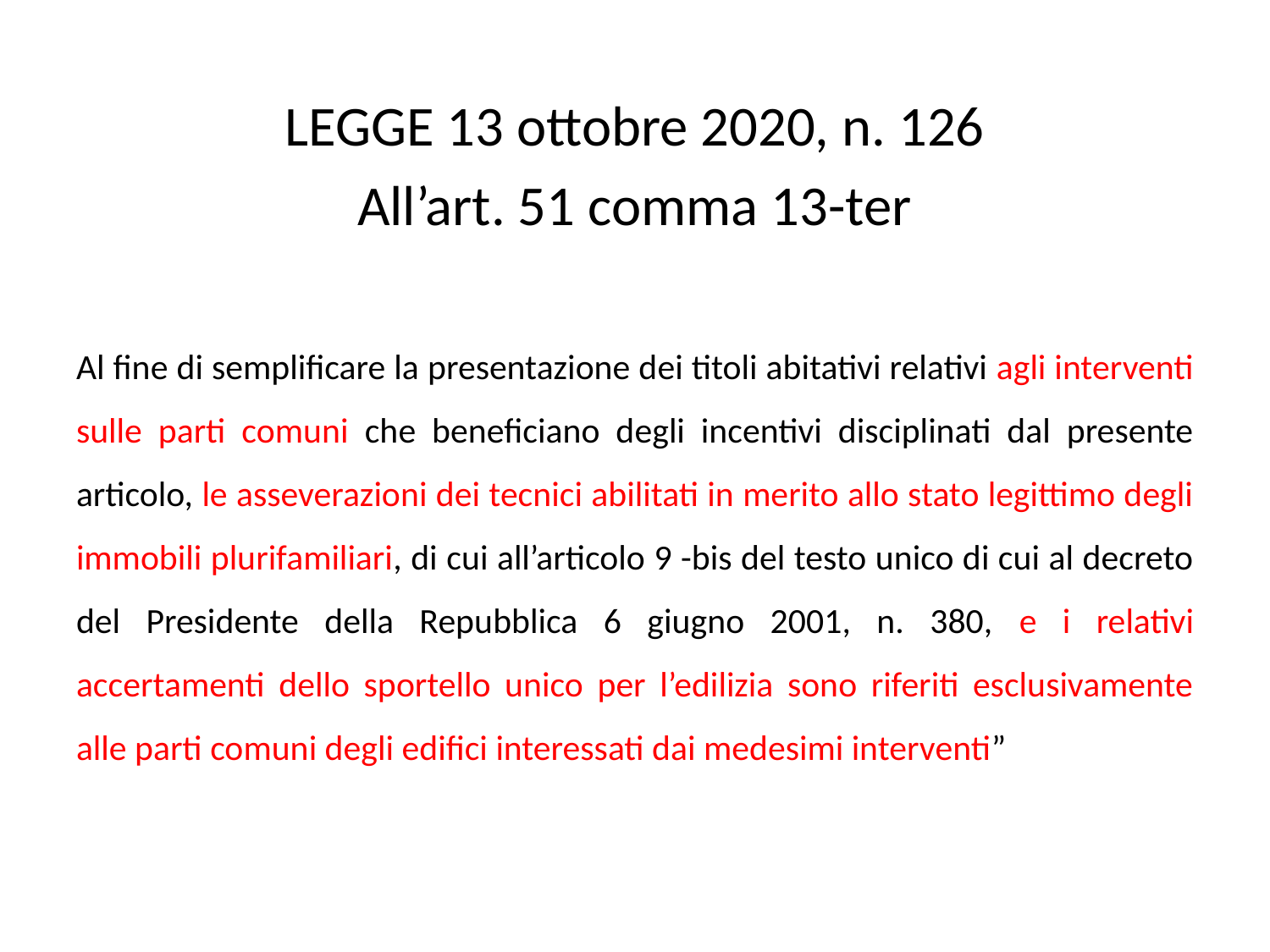

LEGGE 13 ottobre 2020, n. 126
All’art. 51 comma 13-ter

Al fine di semplificare la presentazione dei titoli abitativi relativi agli interventi sulle parti comuni che beneficiano degli incentivi disciplinati dal presente articolo, le asseverazioni dei tecnici abilitati in merito allo stato legittimo degli immobili plurifamiliari, di cui all’articolo 9 -bis del testo unico di cui al decreto del Presidente della Repubblica 6 giugno 2001, n. 380, e i relativi accertamenti dello sportello unico per l’edilizia sono riferiti esclusivamente alle parti comuni degli edifici interessati dai medesimi interventi”